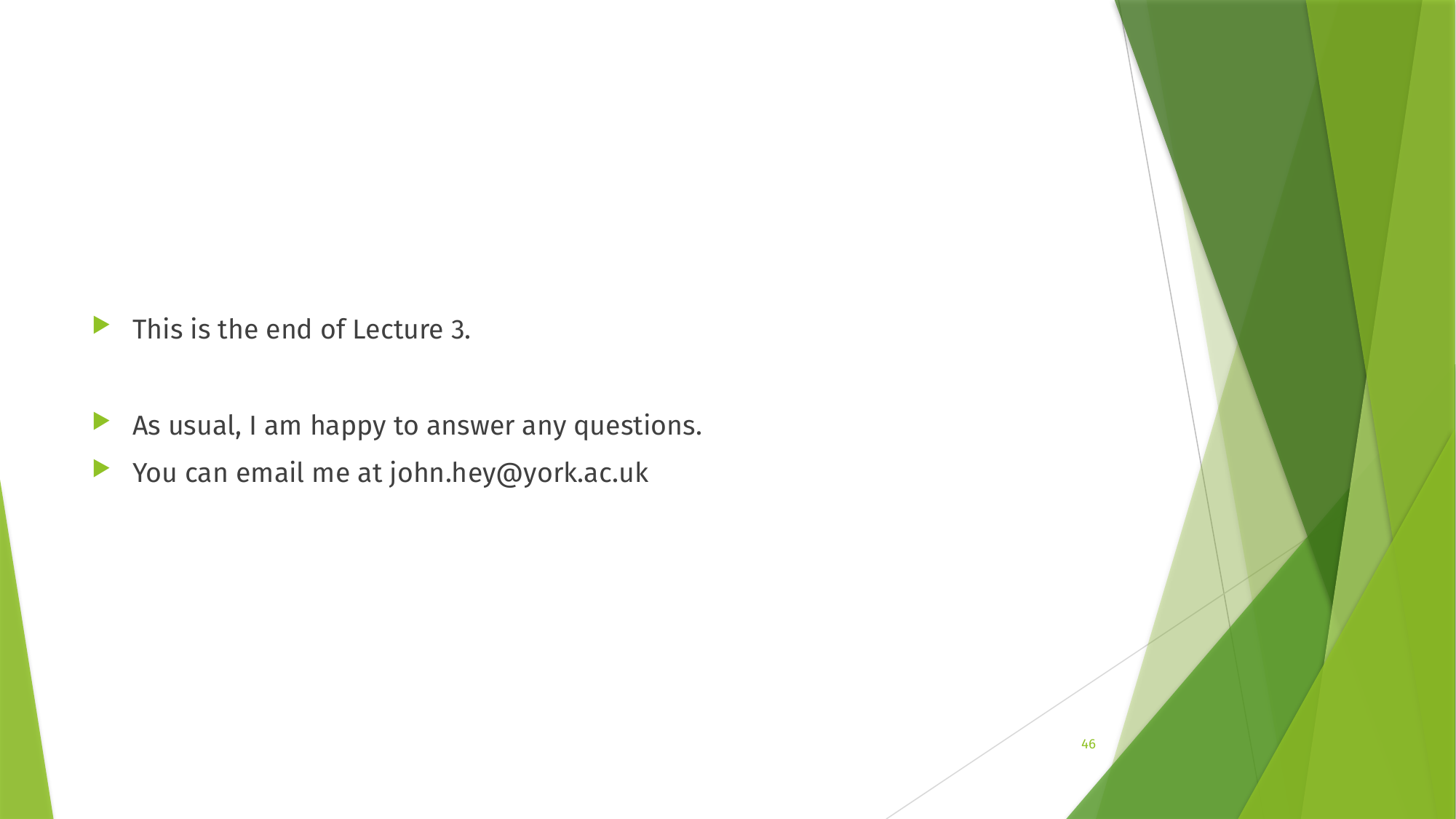

#

This is the end of Lecture 3.

As usual, I am happy to answer any questions.
You can email me at john.hey@york.ac.uk
46